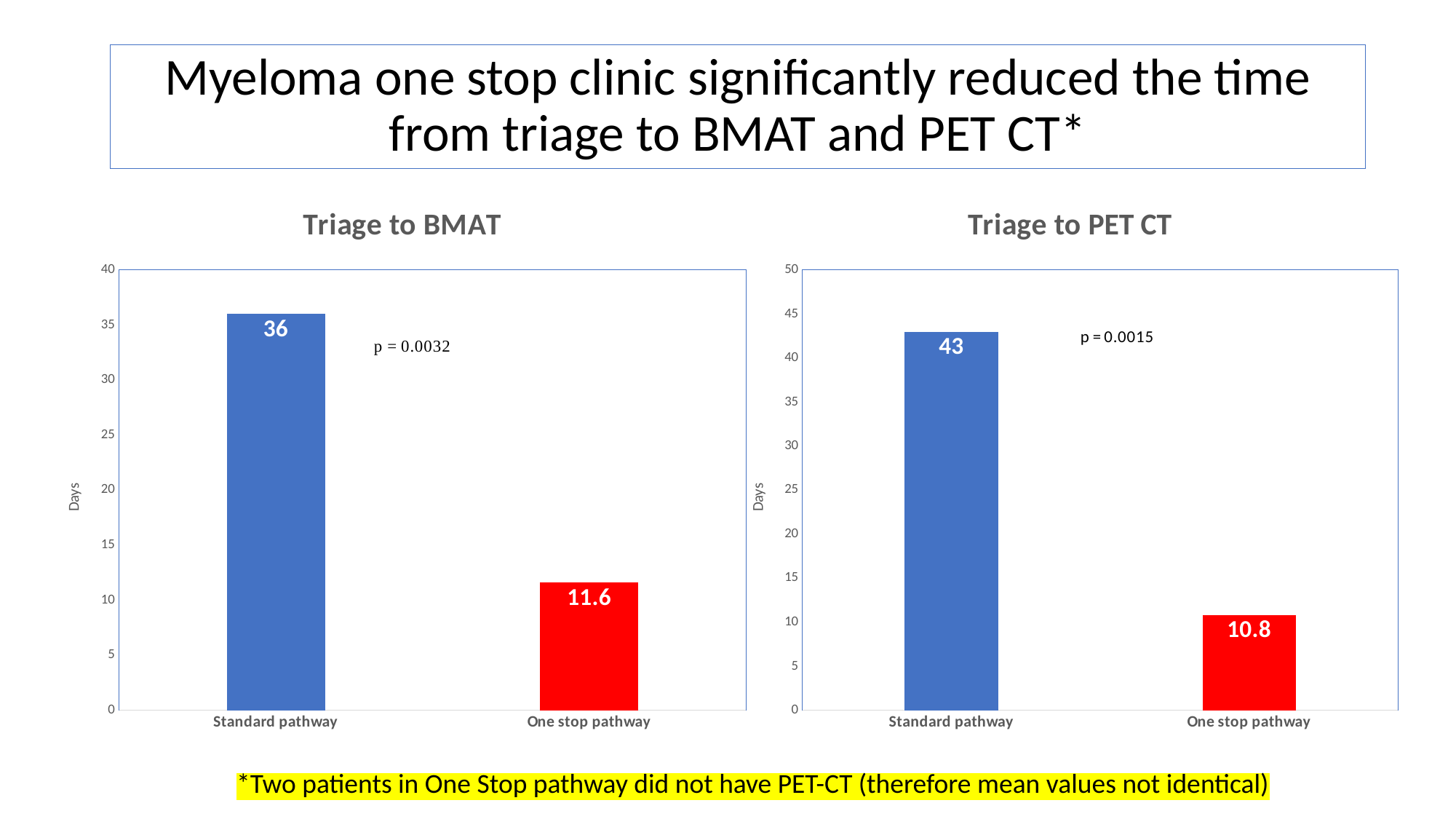

Myeloma one stop clinic significantly reduced the time from triage to BMAT and PET CT*

### Chart: Triage to BMAT

| Category |  |
|---|---|
| Standard pathway | 36.0 |
| One stop pathway | 11.6 |

### Chart: Triage to PET CT

| Category |  |
|---|---|
| Standard pathway | 43.0 |
| One stop pathway | 10.8 |
*Two patients in One Stop pathway did not have PET-CT (therefore mean values not identical)